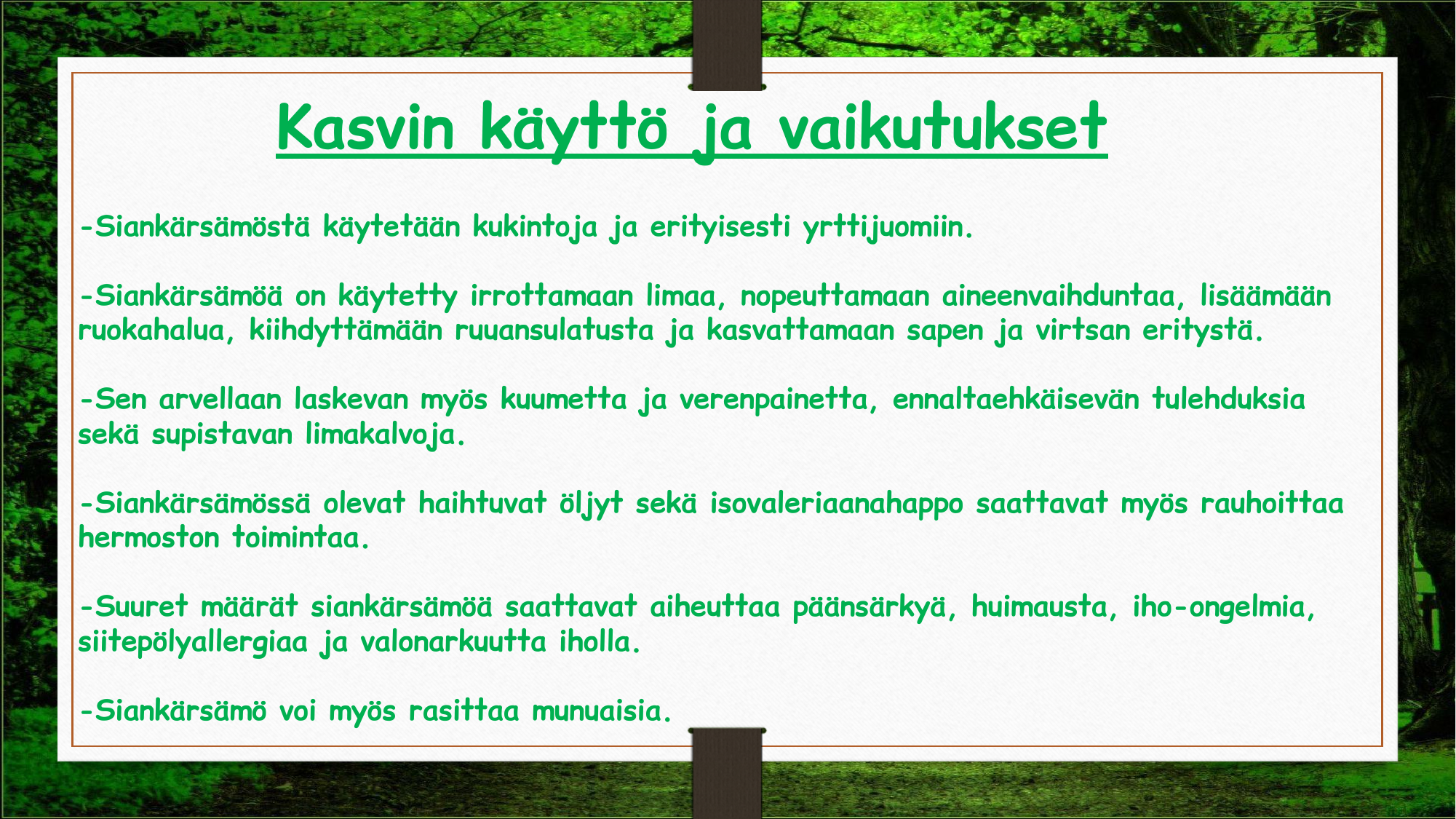

Kasvin käyttö ja vaikutukset
-Siankärsämöstä käytetään kukintoja ja erityisesti yrttijuomiin.

-Siankärsämöä on käytetty irrottamaan limaa, nopeuttamaan aineenvaihduntaa, lisäämään ruokahalua, kiihdyttämään ruuansulatusta ja kasvattamaan sapen ja virtsan eritystä.

-Sen arvellaan laskevan myös kuumetta ja verenpainetta, ennaltaehkäisevän tulehduksia sekä supistavan limakalvoja.

-Siankärsämössä olevat haihtuvat öljyt sekä isovaleriaanahappo saattavat myös rauhoittaa hermoston toimintaa.
-Suuret määrät siankärsämöä saattavat aiheuttaa päänsärkyä, huimausta, iho-ongelmia, siitepölyallergiaa ja valonarkuutta iholla.

-Siankärsämö voi myös rasittaa munuaisia.